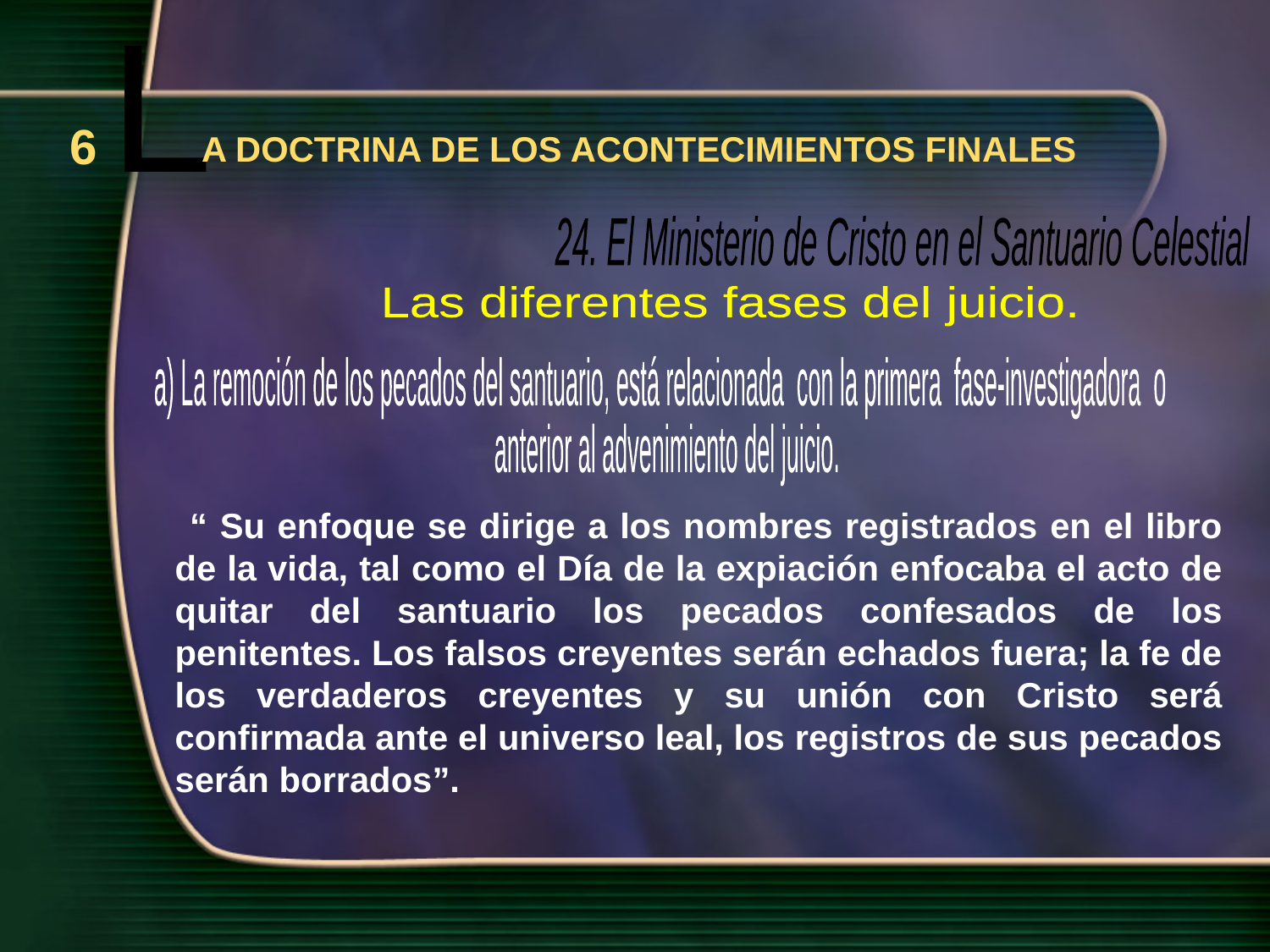

L
6
A DOCTRINA DE LOS ACONTECIMIENTOS FINALES
24. El Ministerio de Cristo en el Santuario Celestial
Las diferentes fases del juicio.
a) La remoción de los pecados del santuario, está relacionada  con la primera  fase-investigadora  o
 anterior al advenimiento del juicio.
     “ Su enfoque se dirige a los nombres registrados en el libro de la vida, tal como el Día de la expiación enfocaba el acto de quitar del santuario los pecados confesados de los penitentes. Los falsos creyentes serán echados fuera; la fe de los verdaderos creyentes y su unión con Cristo será confirmada ante el universo leal, los registros de sus pecados serán borrados”.